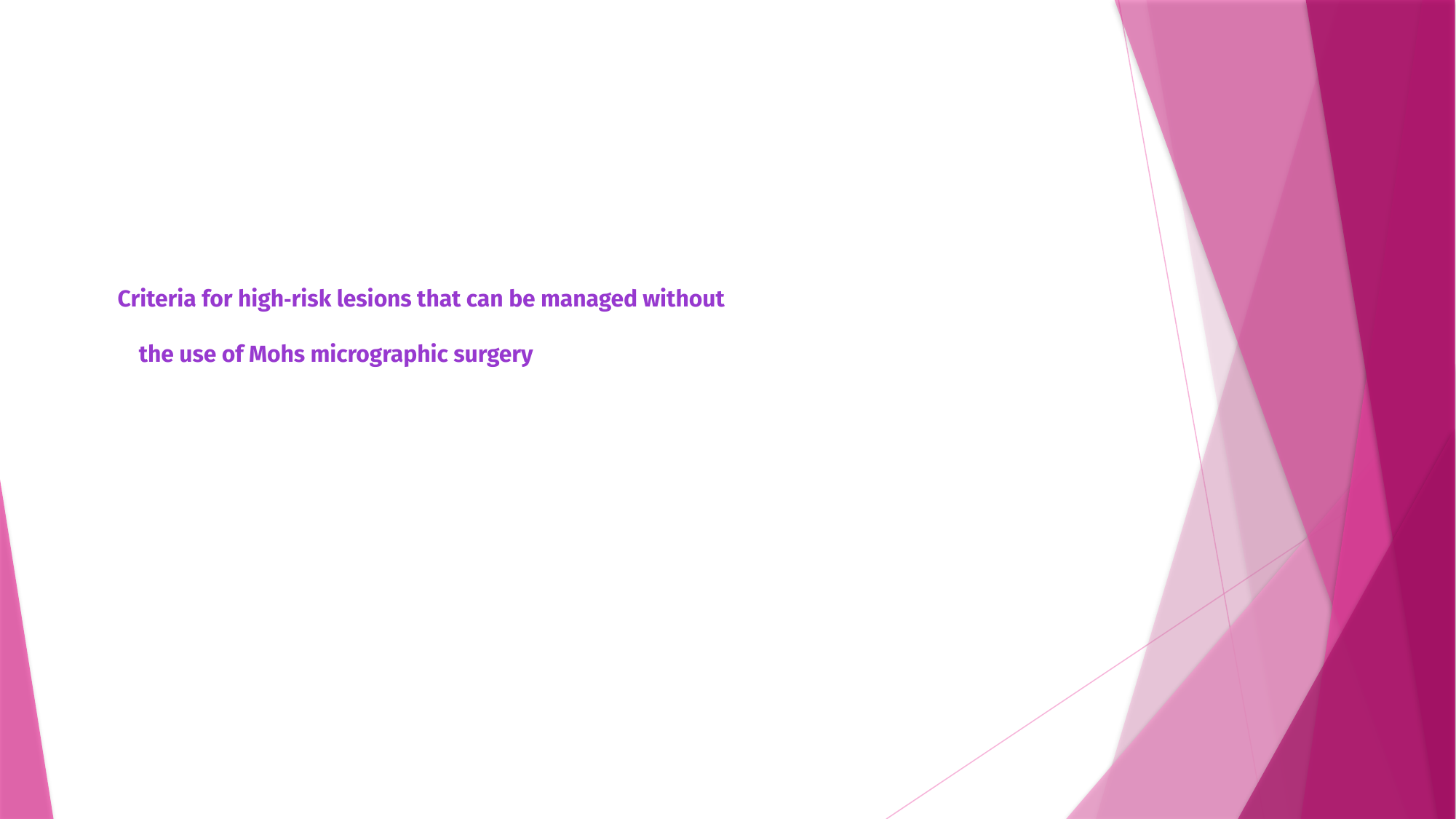

Criteria for high‐risk lesions that can be managed without the use of Mohs micrographic surgery